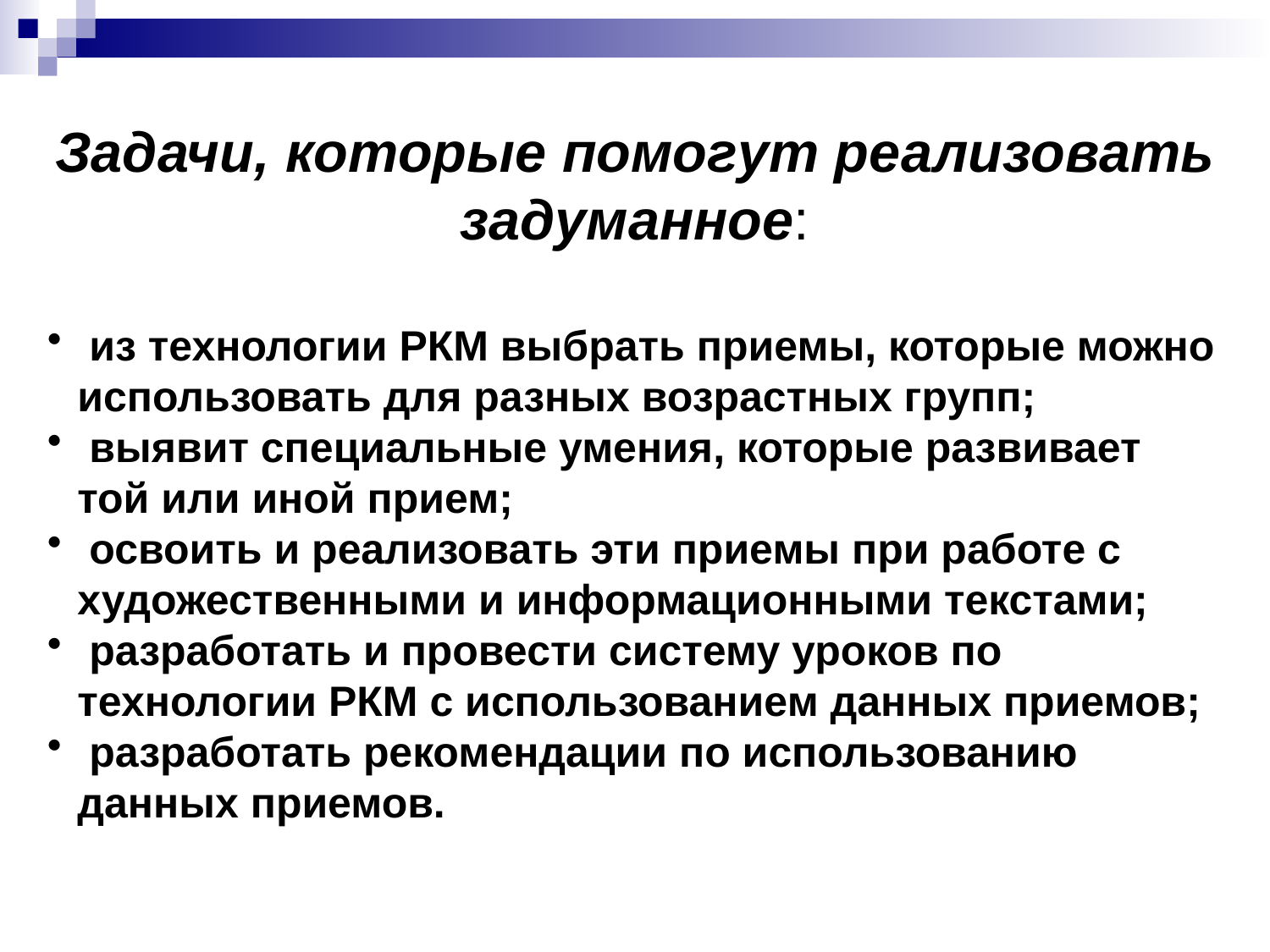

Задачи, которые помогут реализовать задуманное:

 из технологии РКМ выбрать приемы, которые можно использовать для разных возрастных групп;
 выявит специальные умения, которые развивает той или иной прием;
 освоить и реализовать эти приемы при работе с художественными и информационными текстами;
 разработать и провести систему уроков по технологии РКМ с использованием данных приемов;
 разработать рекомендации по использованию данных приемов.